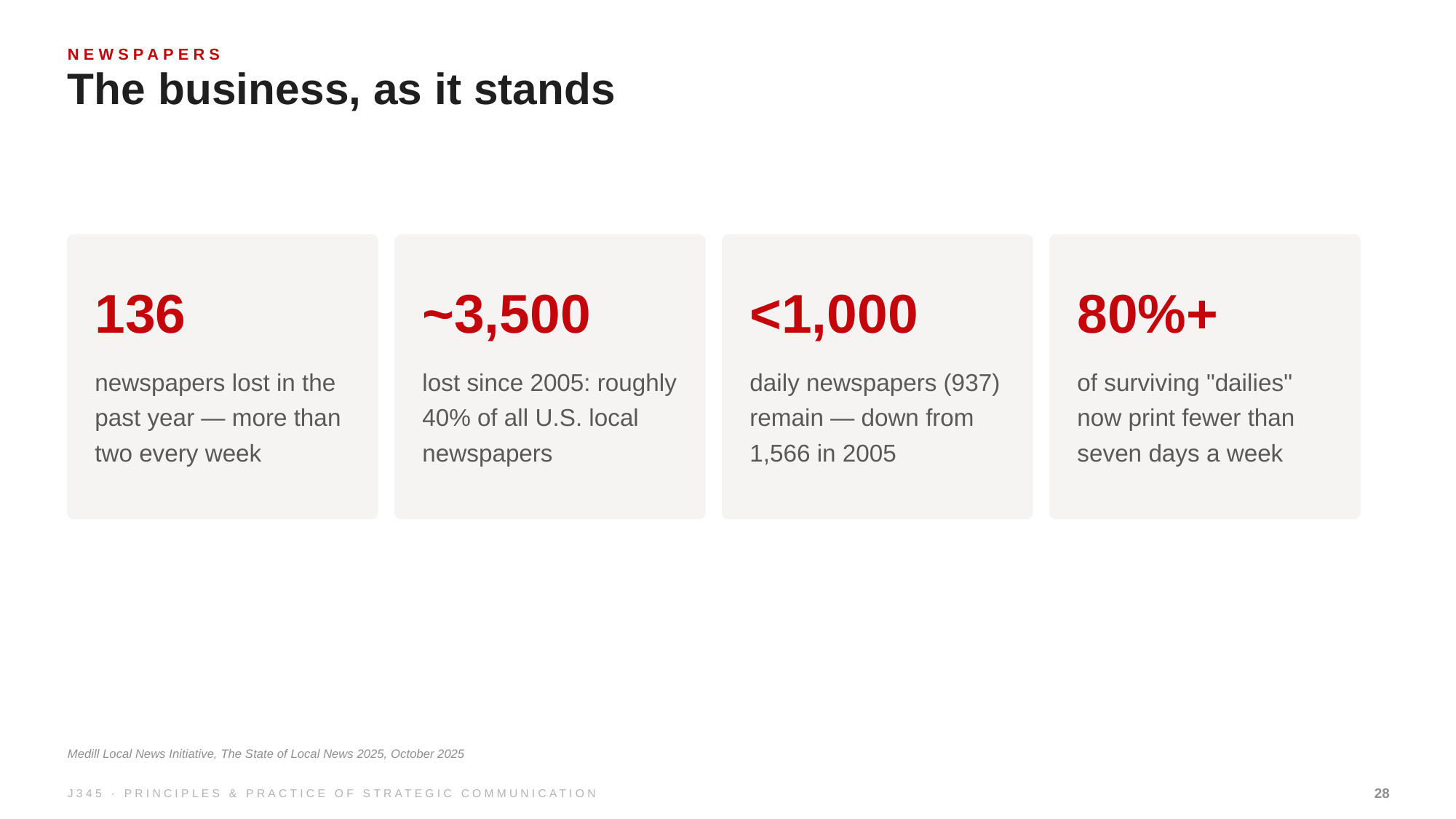

NEWSPAPERS
The business, as it stands

136
~3,500
<1,000
80%+
newspapers lost in the past year — more than two every week
lost since 2005: roughly 40% of all U.S. local newspapers
daily newspapers (937) remain — down from 1,566 in 2005
of surviving "dailies" now print fewer than seven days a week
Medill Local News Initiative, The State of Local News 2025, October 2025
J345 · PRINCIPLES & PRACTICE OF STRATEGIC COMMUNICATION
28